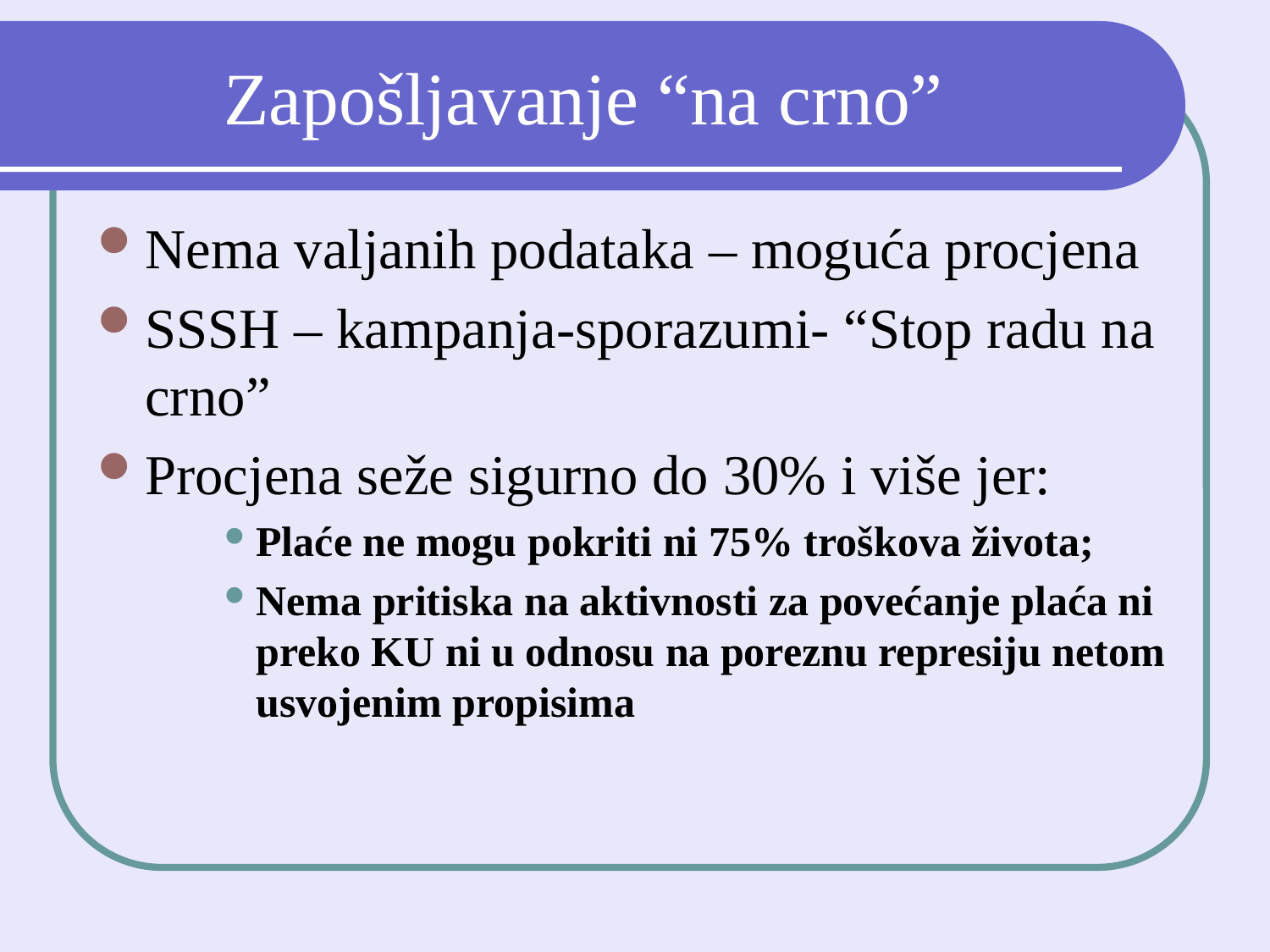

# Zapošljavanje “na crno”
Nema valjanih podataka – moguća procjena
SSSH – kampanja-sporazumi- “Stop radu na crno”
Procjena seže sigurno do 30% i više jer:
Plaće ne mogu pokriti ni 75% troškova života;
Nema pritiska na aktivnosti za povećanje plaća ni preko KU ni u odnosu na poreznu represiju netom usvojenim propisima